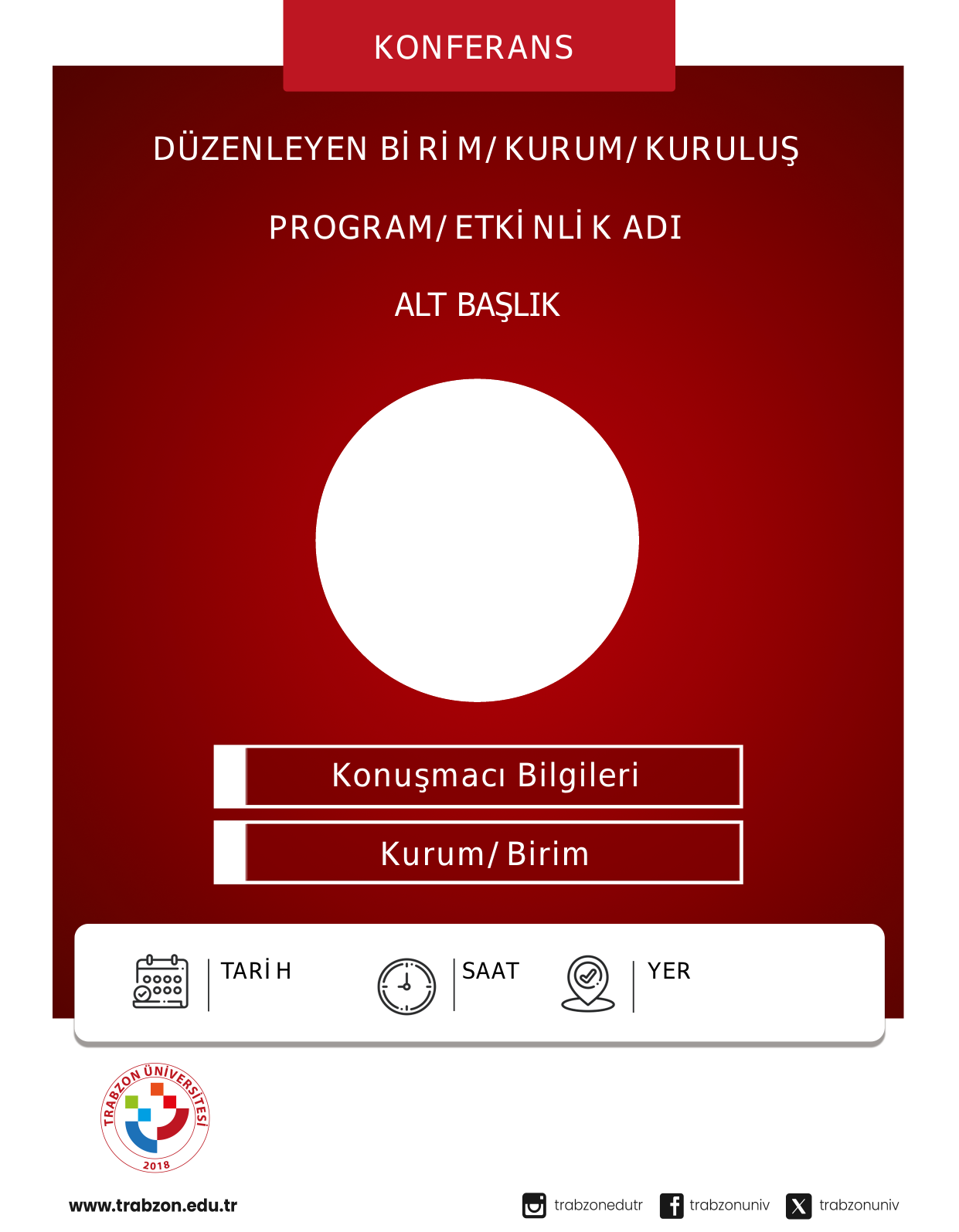

KONFERANS
DÜZENLEYEN BİRİM/KURUM/KURULUŞ
PROGRAM/ETKİNLİK ADI

ALT BAŞLIK
V
Konuşmacı Bilgileri
Kurum/Birim
TARİH
SAAT
YER